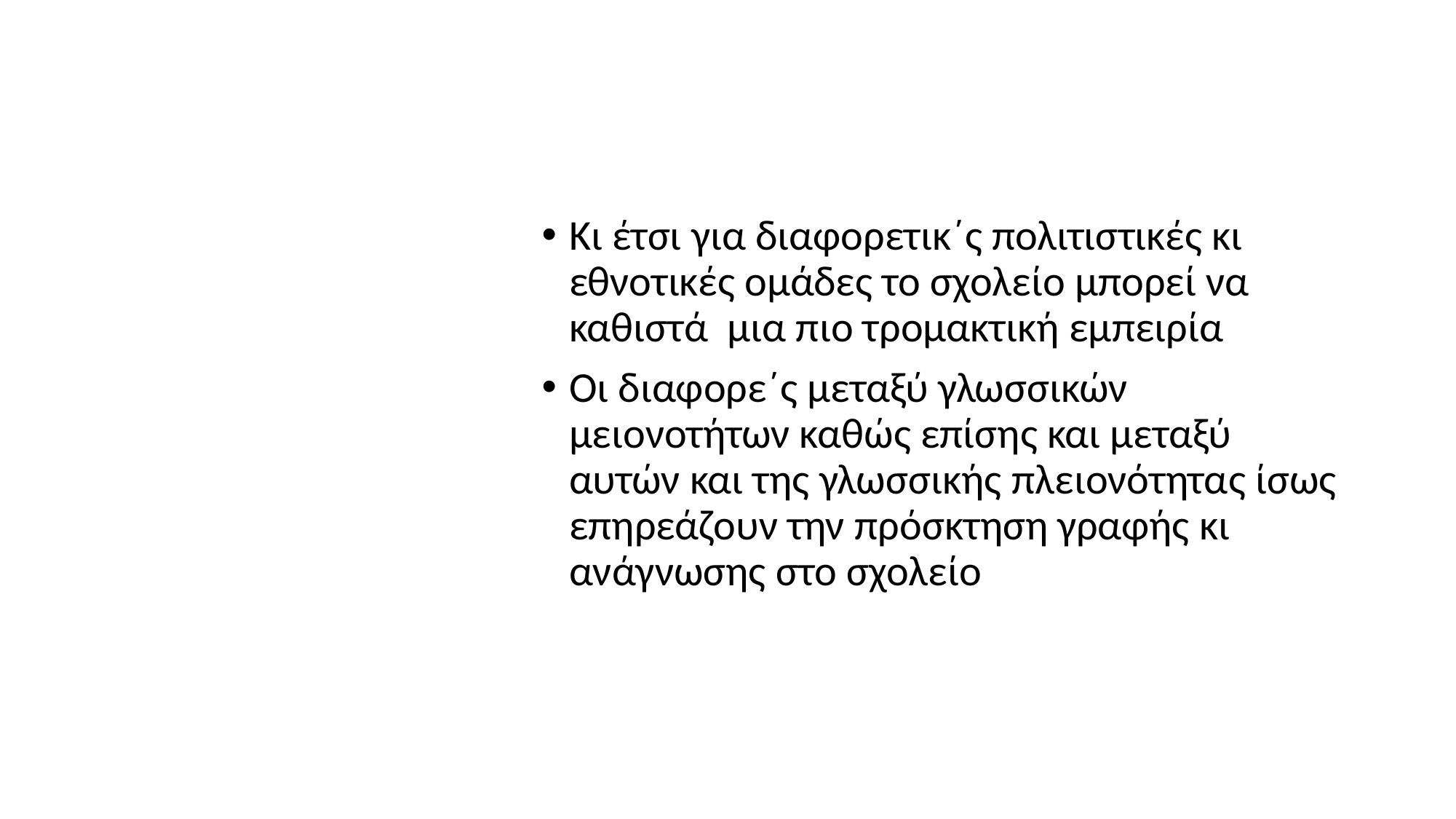

Κι έτσι για διαφορετικ΄ς πολιτιστικές κι εθνοτικές ομάδες το σχολείο μπορεί να καθιστά  μια πιο τρομακτική εμπειρία
Οι διαφορε΄ς μεταξύ γλωσσικών μειονοτήτων καθώς επίσης και μεταξύ αυτών και της γλωσσικής πλειονότητας ίσως επηρεάζουν την πρόσκτηση γραφής κι ανάγνωσης στο σχολείο
# Αυτές οι πρακτικές κοινωνικοποίησης διαφέρουν από τις προσδοκώμενες χρήσεις της γλώσσας του σχολείου